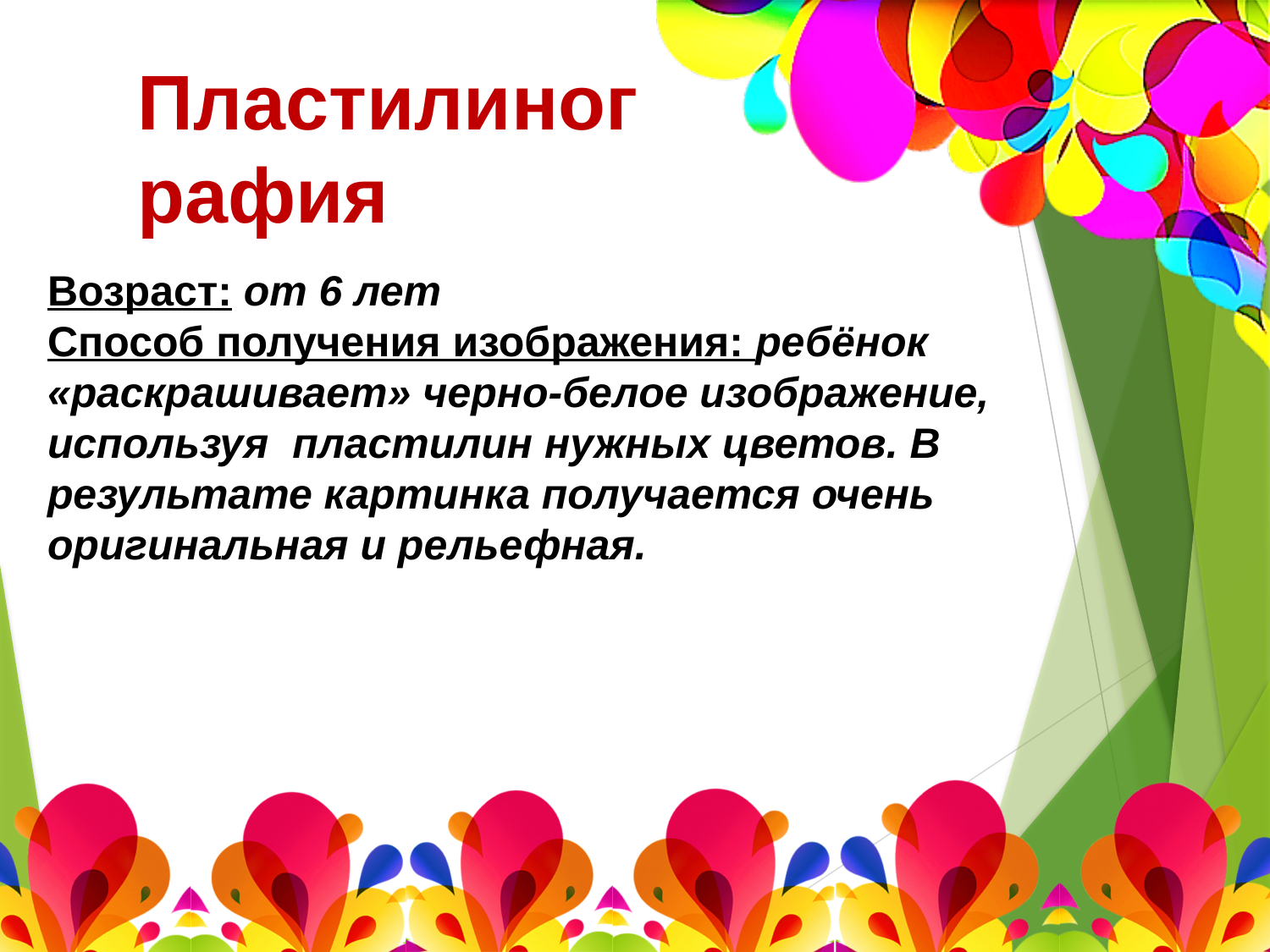

Пластилинография
#

Возраст: от 6 лет
Способ получения изображения: ребёнок «раскрашивает» черно-белое изображение, используя  пластилин нужных цветов. В результате картинка получается очень оригинальная и рельефная.